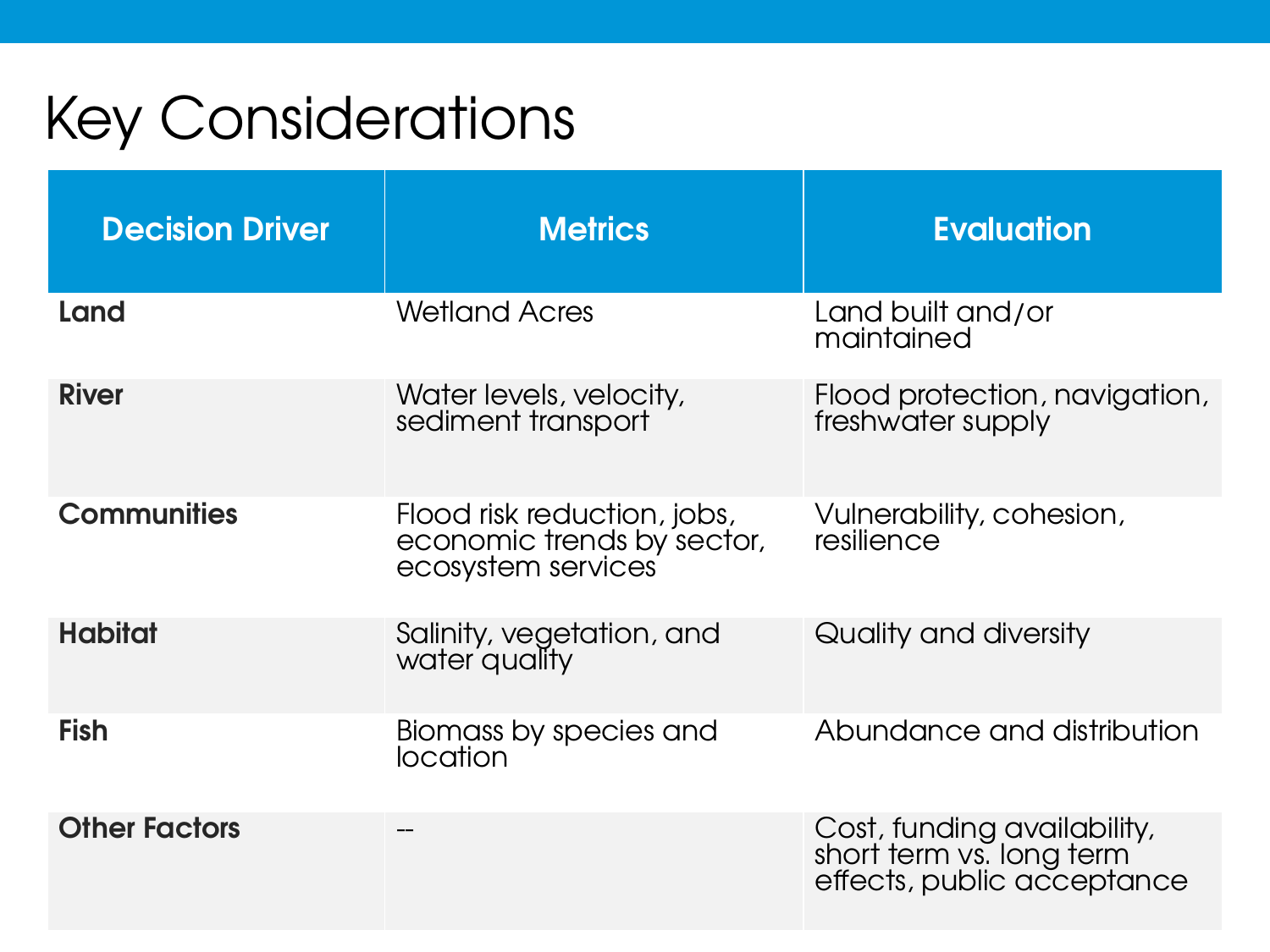

# Key Considerations
| Decision Driver | Metrics | Evaluation |
| --- | --- | --- |
| Land | Wetland Acres | Land built and/or maintained |
| River | Water levels, velocity, sediment transport | Flood protection, navigation, freshwater supply |
| Communities | Flood risk reduction, jobs, economic trends by sector, ecosystem services | Vulnerability, cohesion, resilience |
| Habitat | Salinity, vegetation, and water quality | Quality and diversity |
| Fish | Biomass by species and location | Abundance and distribution |
| Other Factors | -- | Cost, funding availability, short term vs. long term effects, public acceptance |